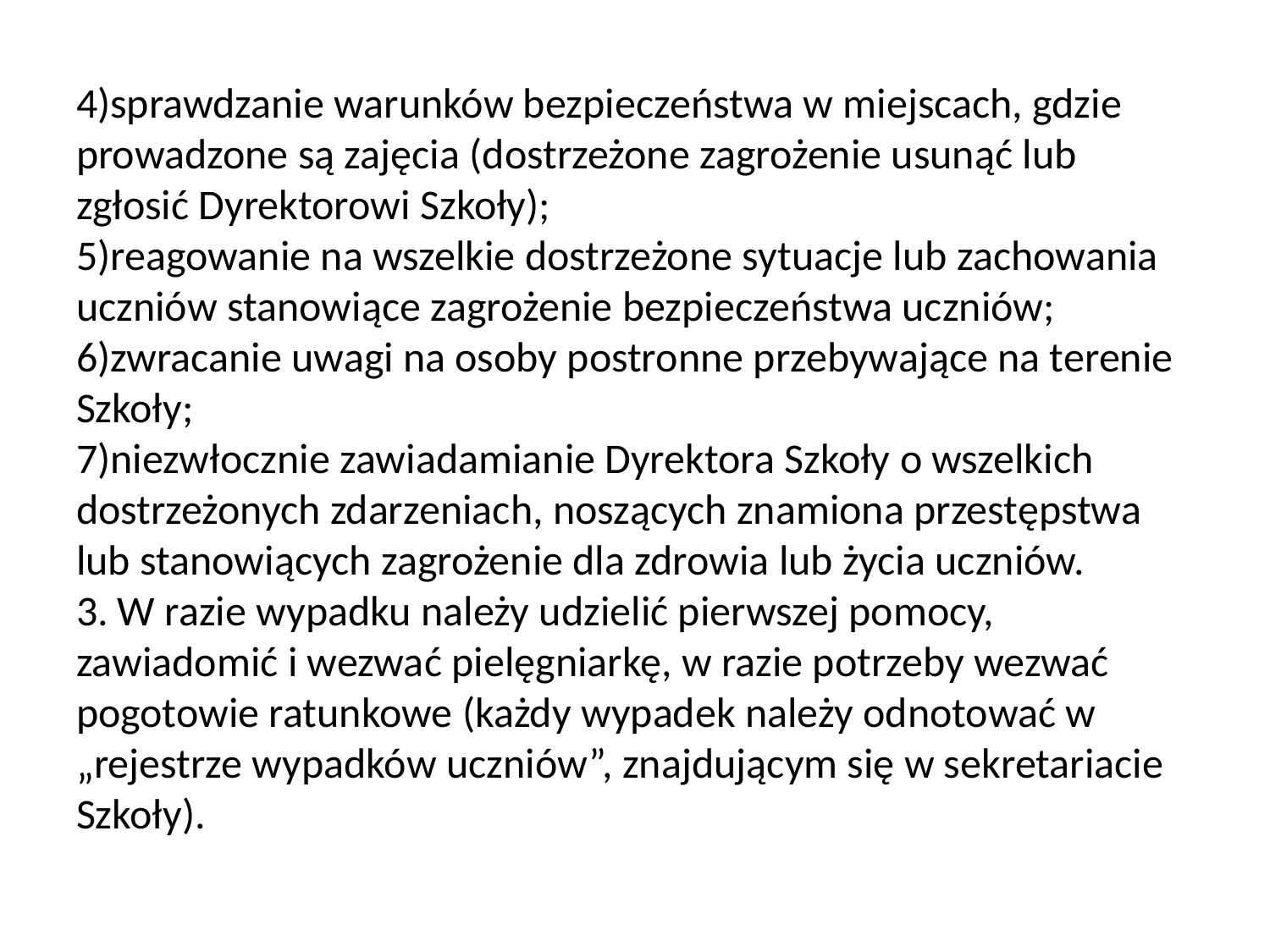

# 4)sprawdzanie warunków bezpieczeństwa w miejscach, gdzie prowadzone są zajęcia (dostrzeżone zagrożenie usunąć lub zgłosić Dyrektorowi Szkoły); 5)reagowanie na wszelkie dostrzeżone sytuacje lub zachowania uczniów stanowiące zagrożenie bezpieczeństwa uczniów; 6)zwracanie uwagi na osoby postronne przebywające na terenie Szkoły; 7)niezwłocznie zawiadamianie Dyrektora Szkoły o wszelkich dostrzeżonych zdarzeniach, noszących znamiona przestępstwa lub stanowiących zagrożenie dla zdrowia lub życia uczniów. 3. W razie wypadku należy udzielić pierwszej pomocy, zawiadomić i wezwać pielęgniarkę, w razie potrzeby wezwać pogotowie ratunkowe (każdy wypadek należy odnotować w „rejestrze wypadków uczniów”, znajdującym się w sekretariacie Szkoły).